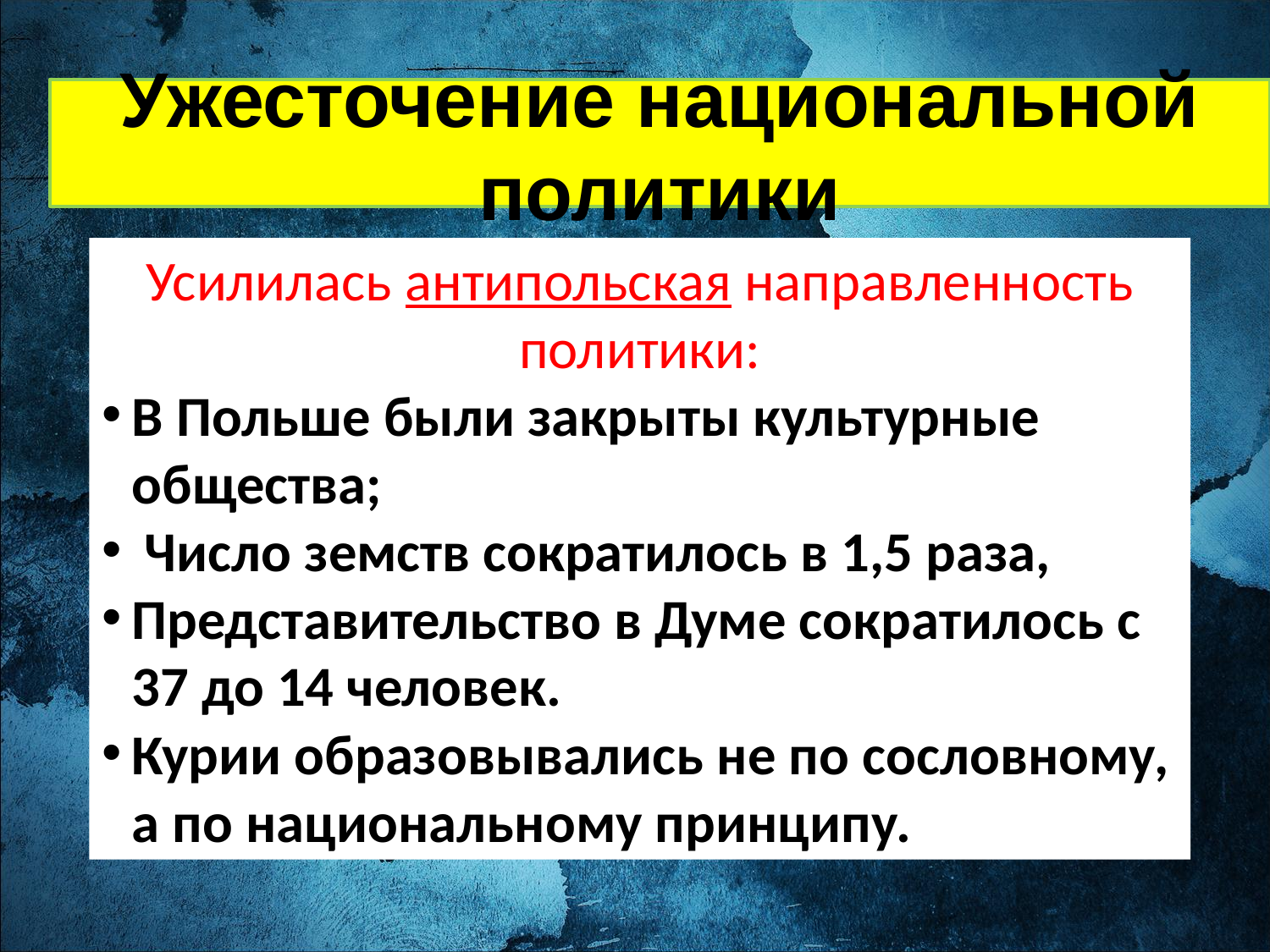

Ужесточение национальной политики
Усилилась антипольская направленность политики:
В Польше были закрыты культурные общества;
 Число земств сократилось в 1,5 раза,
Представительство в Думе сократилось с 37 до 14 человек.
Курии образовывались не по сословному, а по национальному принципу.